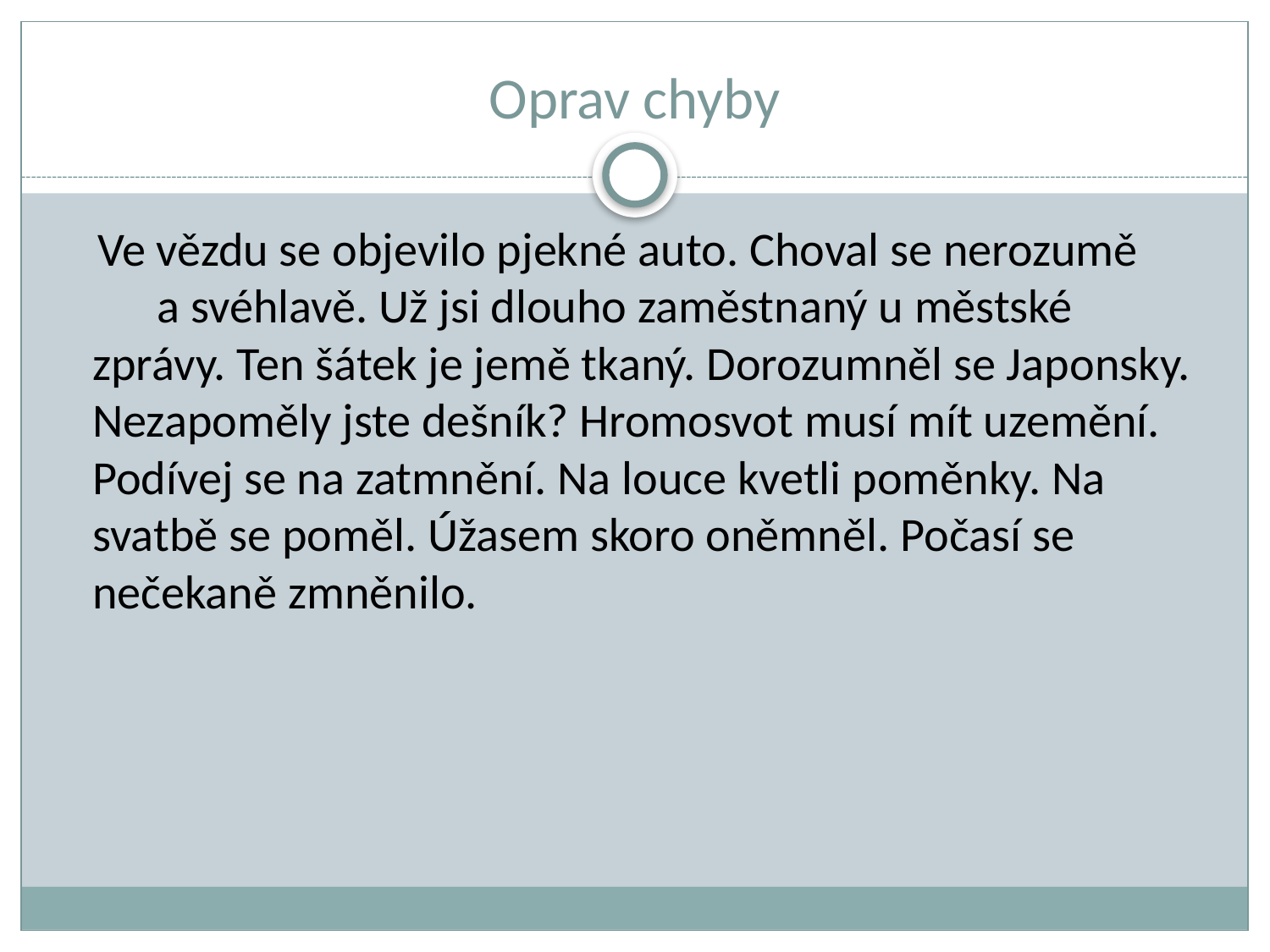

# Oprav chyby
    Ve vězdu se objevilo pjekné auto. Choval se nerozumě             a svéhlavě. Už jsi dlouho zaměstnaný u městské zprávy. Ten šátek je jemě tkaný. Dorozumněl se Japonsky. Nezapoměly jste dešník? Hromosvot musí mít uzemění. Podívej se na zatmnění. Na louce kvetli poměnky. Na svatbě se poměl. Úžasem skoro oněmněl. Počasí se nečekaně zmněnilo.